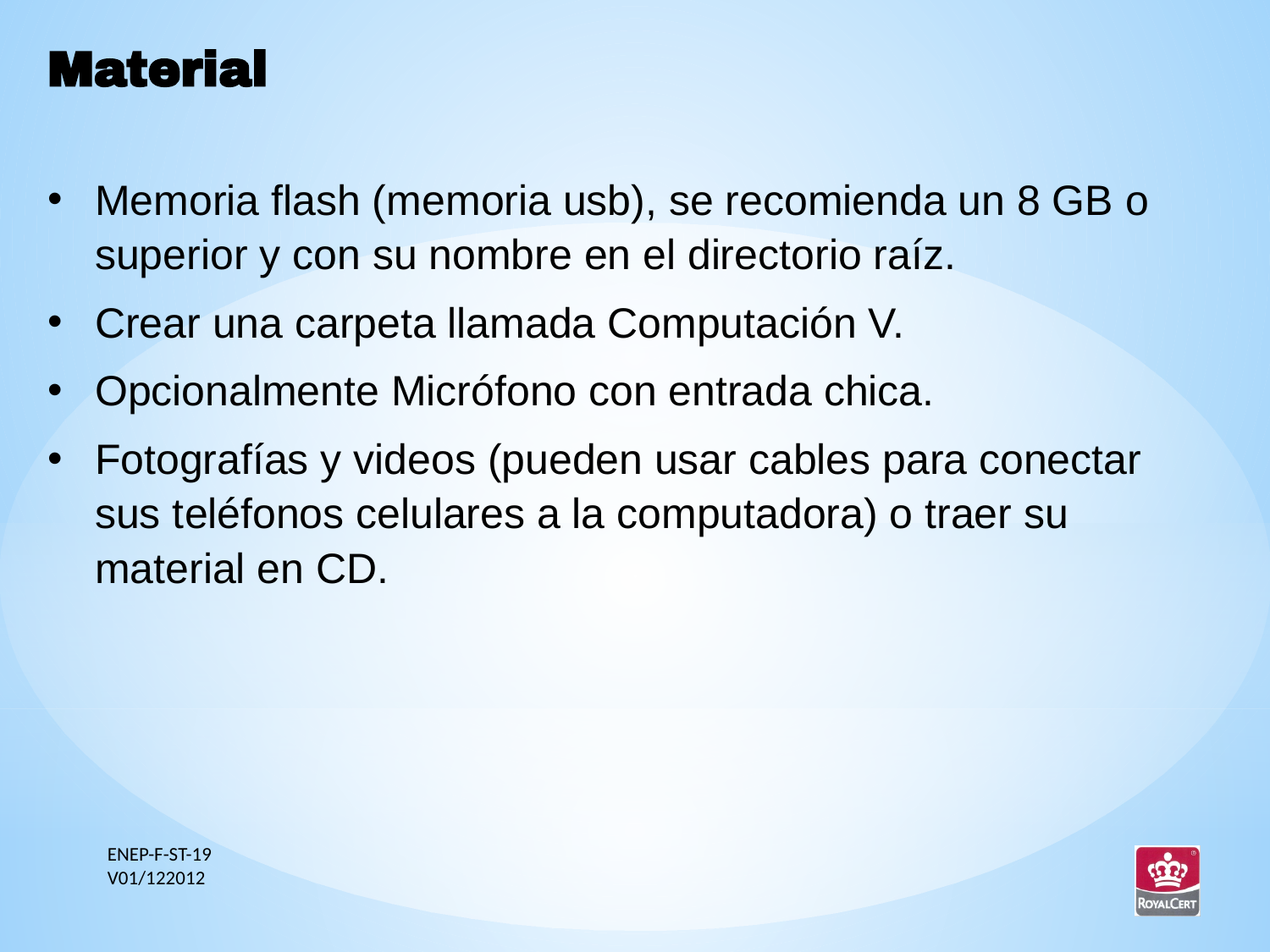

Material

Memoria flash (memoria usb), se recomienda un 8 GB o superior y con su nombre en el directorio raíz.
Crear una carpeta llamada Computación V.
Opcionalmente Micrófono con entrada chica.
Fotografías y videos (pueden usar cables para conectar sus teléfonos celulares a la computadora) o traer su material en CD.